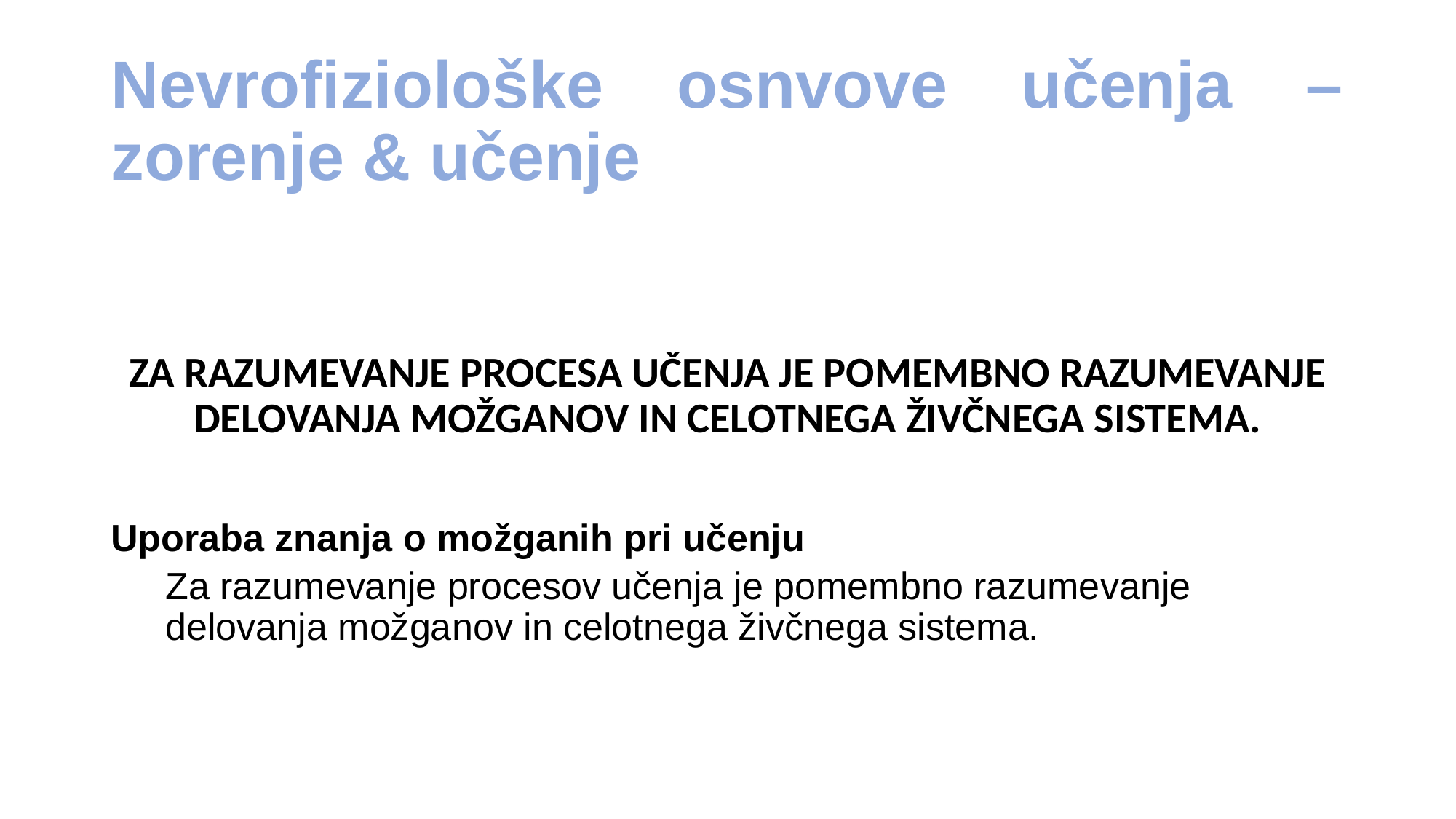

# Nevrofiziološke osnvove učenja – zorenje & učenje

ZA RAZUMEVANJE PROCESA UČENJA JE POMEMBNO RAZUMEVANJE DELOVANJA MOŽGANOV IN CELOTNEGA ŽIVČNEGA SISTEMA.

Uporaba znanja o možganih pri učenju
Za razumevanje procesov učenja je pomembno razumevanje delovanja možganov in celotnega živčnega sistema.